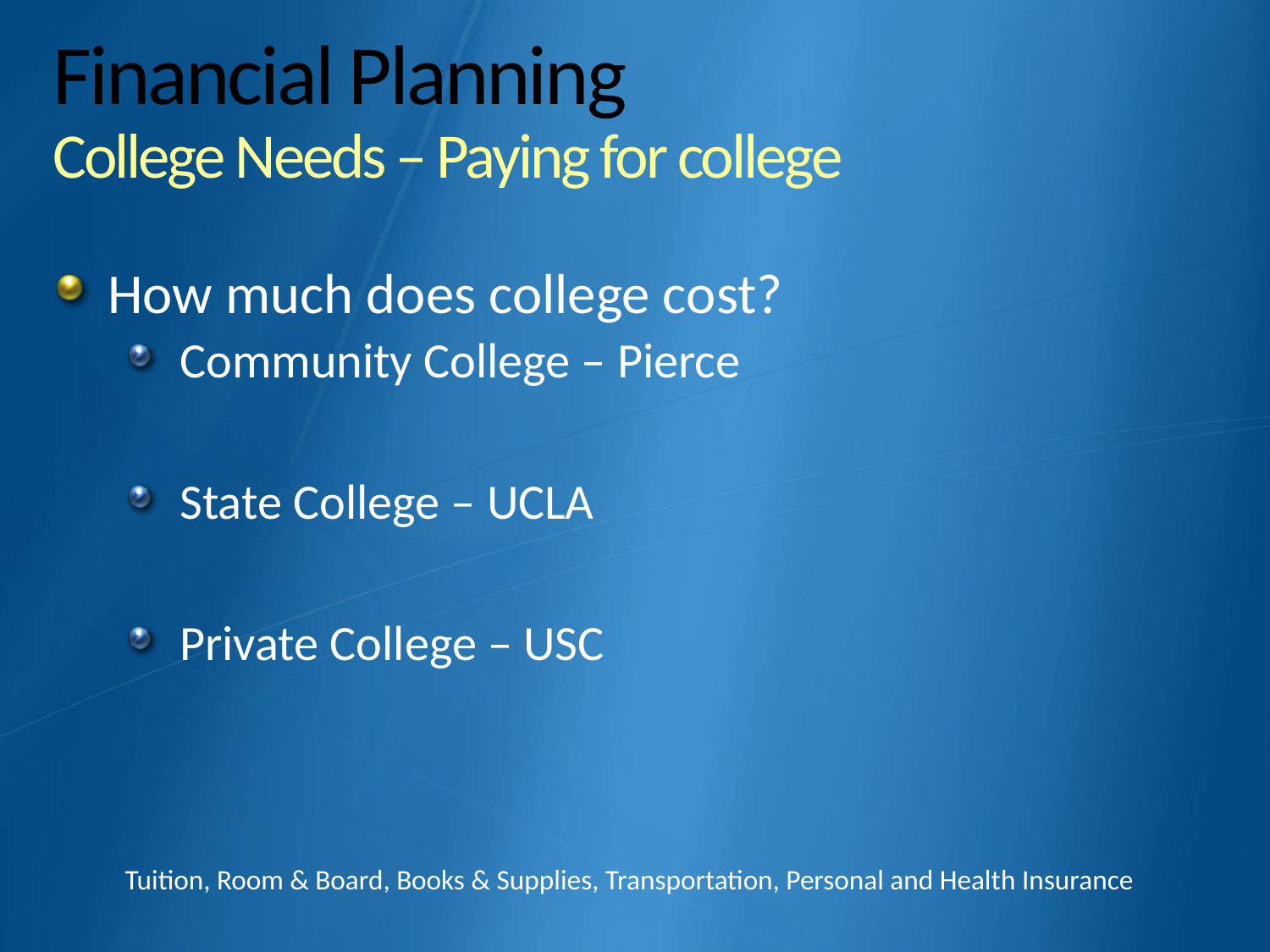

# Financial Planning College Needs – Paying for college
How much does college cost?
Community College – Pierce

State College – UCLA

Private College – USC

Tuition, Room & Board, Books & Supplies, Transportation, Personal and Health Insurance